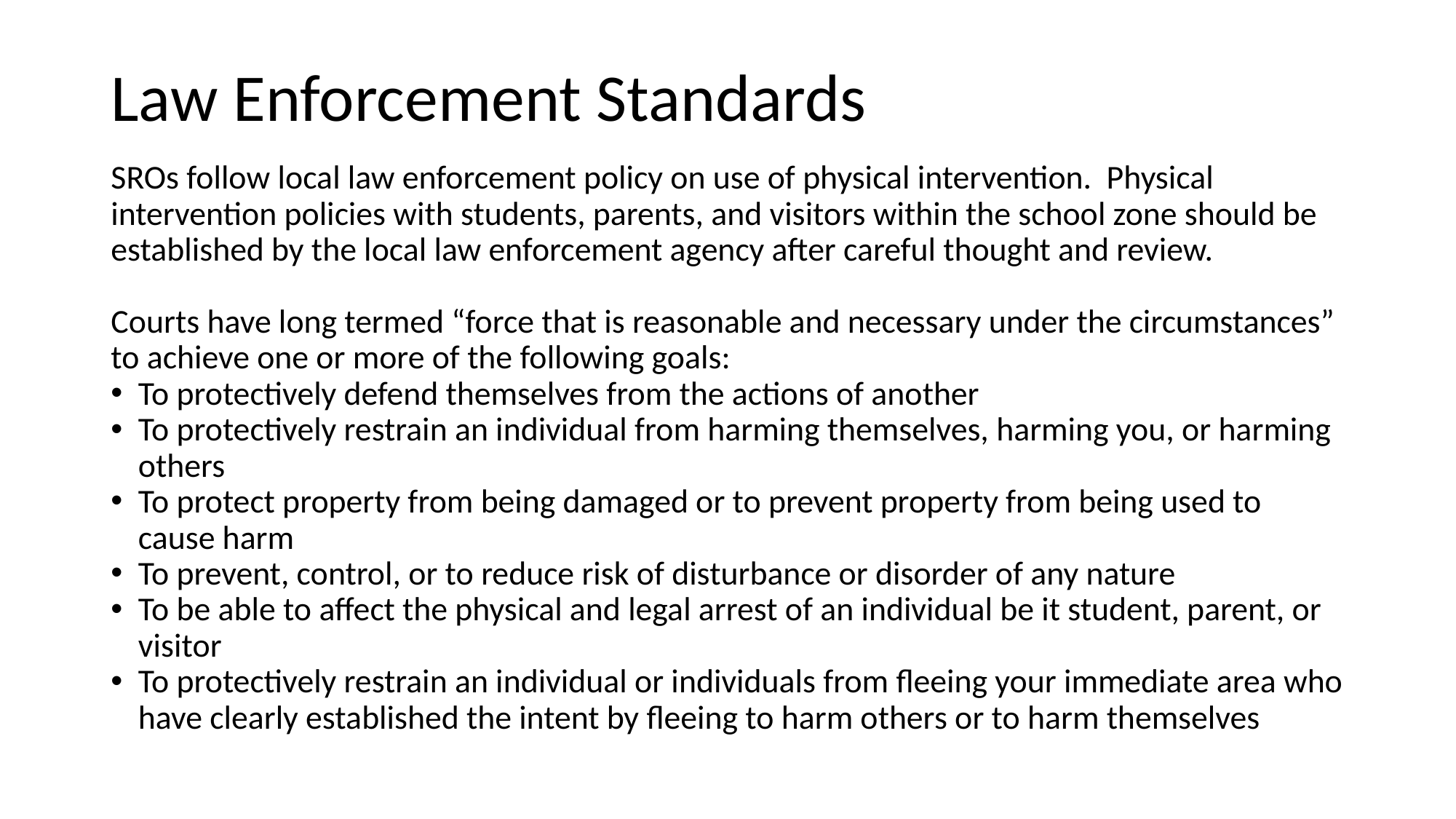

# Law Enforcement Standards
SROs follow local law enforcement policy on use of physical intervention.  Physical intervention policies with students, parents, and visitors within the school zone should be established by the local law enforcement agency after careful thought and review.

Courts have long termed “force that is reasonable and necessary under the circumstances” to achieve one or more of the following goals:
To protectively defend themselves from the actions of another
To protectively restrain an individual from harming themselves, harming you, or harming others
To protect property from being damaged or to prevent property from being used to cause harm
To prevent, control, or to reduce risk of disturbance or disorder of any nature
To be able to affect the physical and legal arrest of an individual be it student, parent, or visitor
To protectively restrain an individual or individuals from fleeing your immediate area who have clearly established the intent by fleeing to harm others or to harm themselves